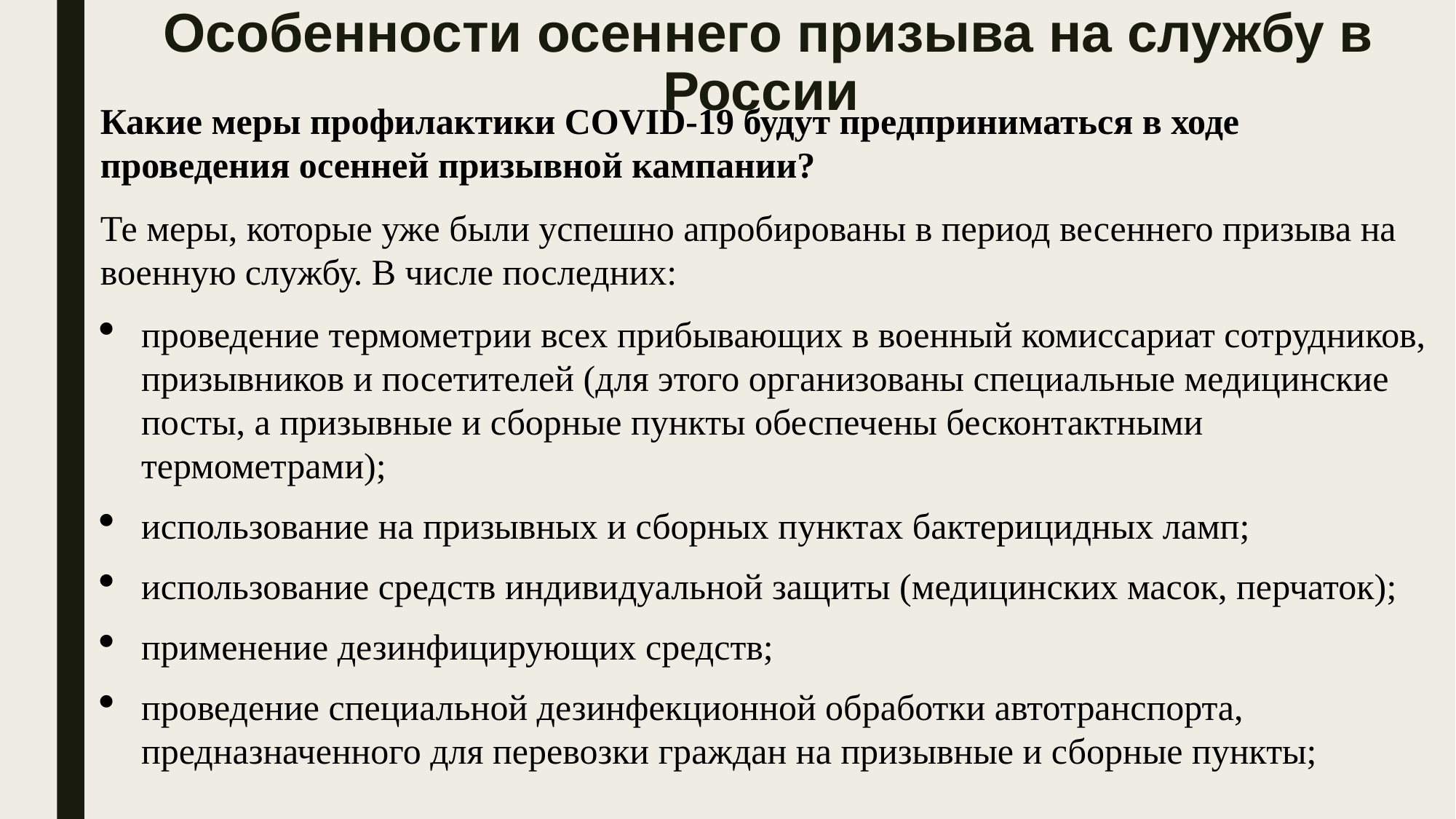

# Особенности осеннего призыва на службу в России
Какие меры профилактики COVID-19 будут предприниматься в ходе проведения осенней призывной кампании?
Те меры, которые уже были успешно апробированы в период весеннего призыва на военную службу. В числе последних:
проведение термометрии всех прибывающих в военный комиссариат сотрудников, призывников и посетителей (для этого организованы специальные медицинские посты, а призывные и сборные пункты обеспечены бесконтактными термометрами);
использование на призывных и сборных пунктах бактерицидных ламп;
использование средств индивидуальной защиты (медицинских масок, перчаток);
применение дезинфицирующих средств;
проведение специальной дезинфекционной обработки автотранспорта, предназначенного для перевозки граждан на призывные и сборные пункты;